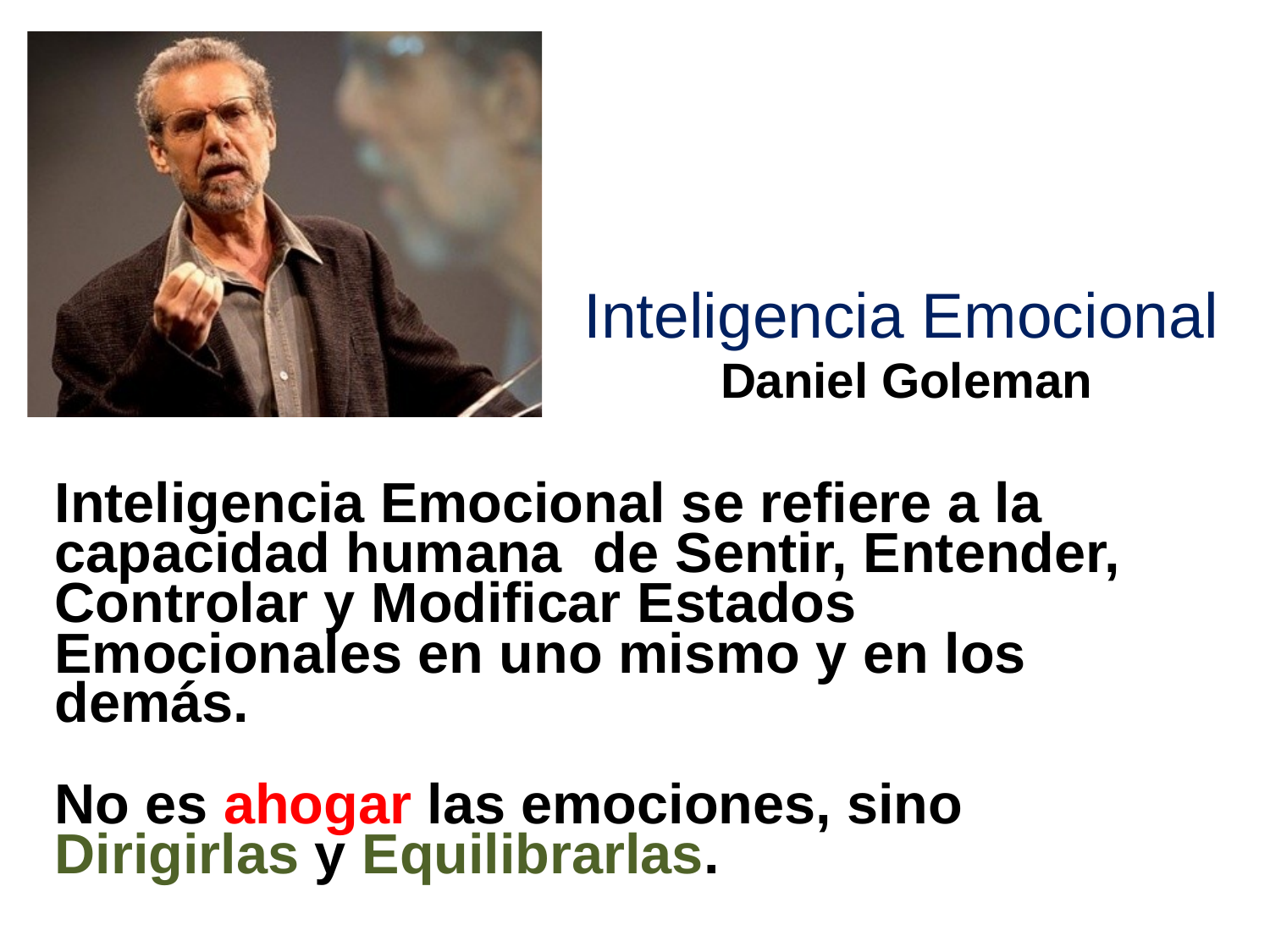

# Inteligencia Emocional
Daniel Goleman
Inteligencia Emocional se refiere a la capacidad humana  de Sentir, Entender, Controlar y Modificar Estados Emocionales en uno mismo y en los demás.

No es ahogar las emociones, sino Dirigirlas y Equilibrarlas.